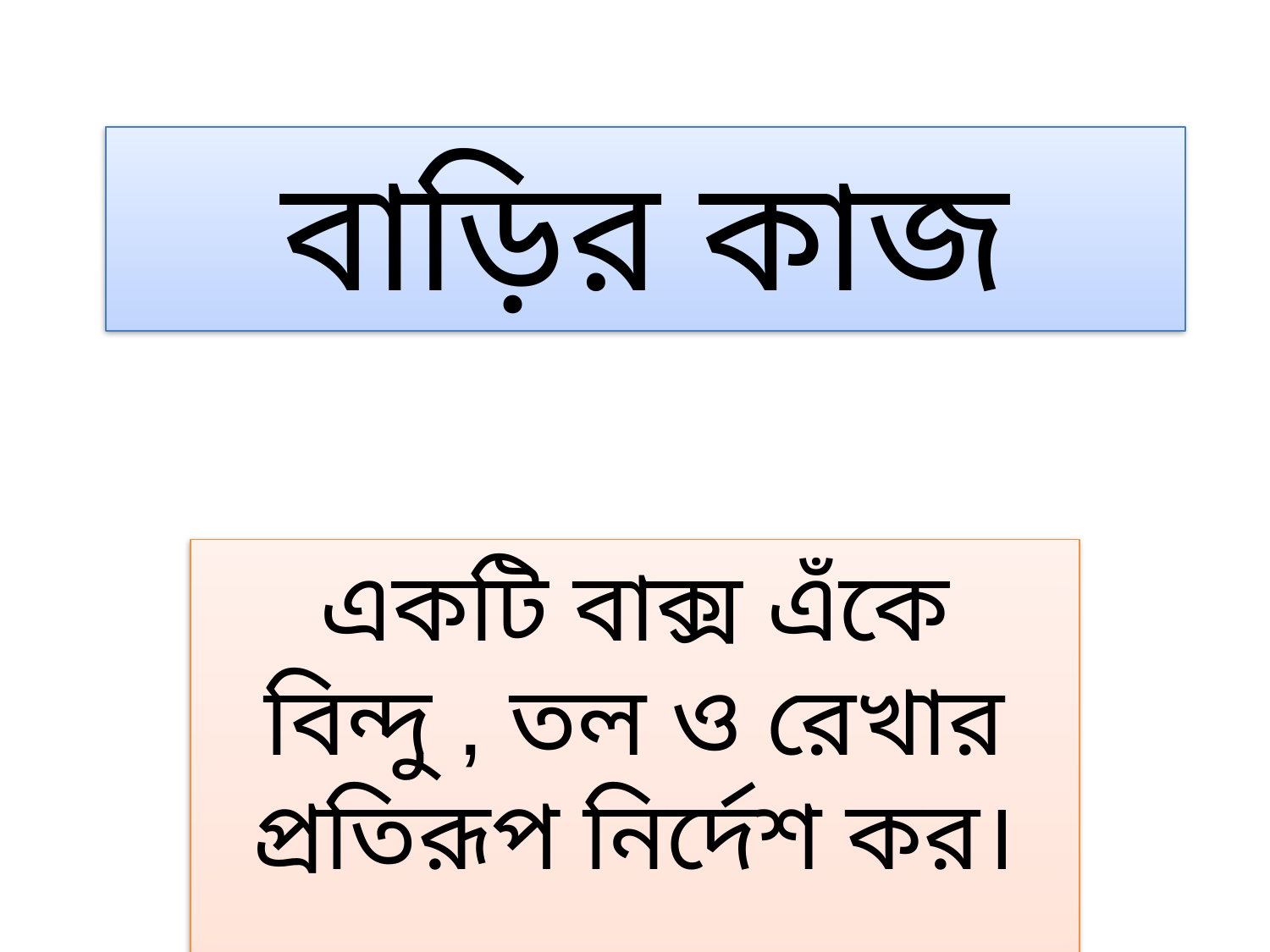

# বাড়ির কাজ
একটি বাক্স এঁকে বিন্দু , তল ও রেখার প্রতিরূপ নির্দেশ কর।